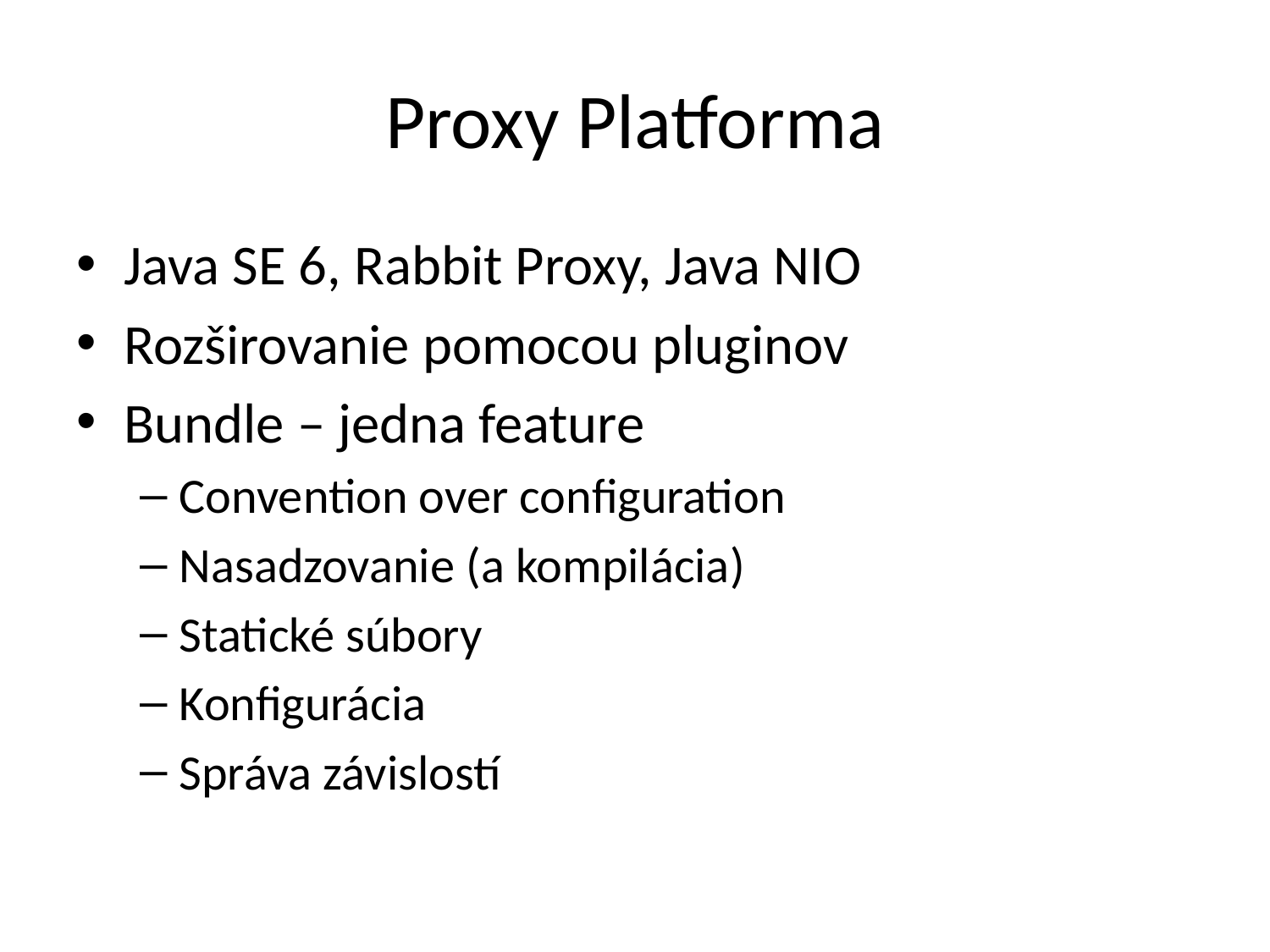

# Proxy Platforma
Java SE 6, Rabbit Proxy, Java NIO
Rozširovanie pomocou pluginov
Bundle – jedna feature
Convention over configuration
Nasadzovanie (a kompilácia)
Statické súbory
Konfigurácia
Správa závislostí